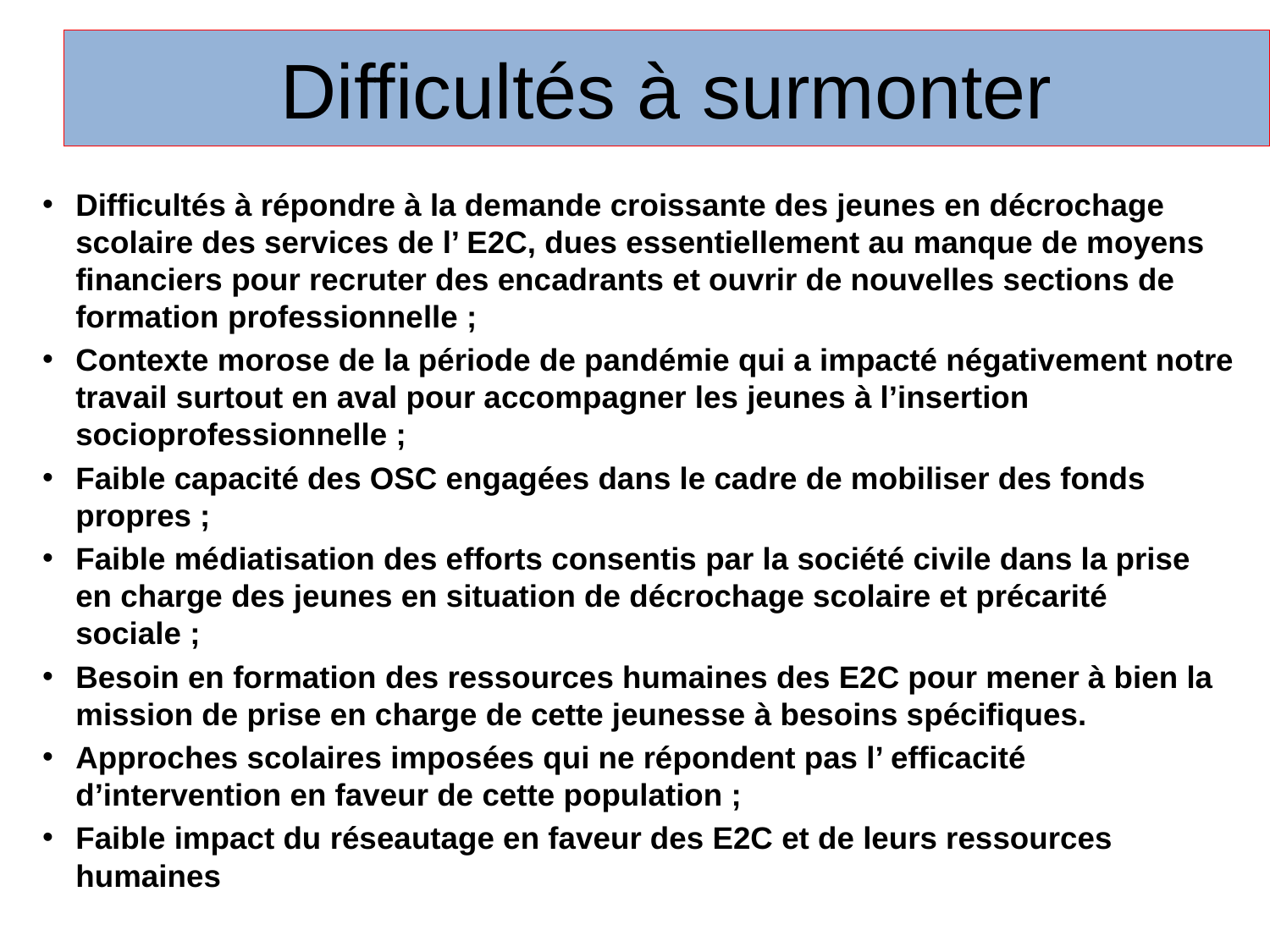

# Difficultés à surmonter
Difficultés à répondre à la demande croissante des jeunes en décrochage scolaire des services de l’ E2C, dues essentiellement au manque de moyens financiers pour recruter des encadrants et ouvrir de nouvelles sections de formation professionnelle ;
Contexte morose de la période de pandémie qui a impacté négativement notre travail surtout en aval pour accompagner les jeunes à l’insertion socioprofessionnelle ;
Faible capacité des OSC engagées dans le cadre de mobiliser des fonds propres ;
Faible médiatisation des efforts consentis par la société civile dans la prise en charge des jeunes en situation de décrochage scolaire et précarité sociale ;
Besoin en formation des ressources humaines des E2C pour mener à bien la mission de prise en charge de cette jeunesse à besoins spécifiques.
Approches scolaires imposées qui ne répondent pas l’ efficacité d’intervention en faveur de cette population ;
Faible impact du réseautage en faveur des E2C et de leurs ressources humaines